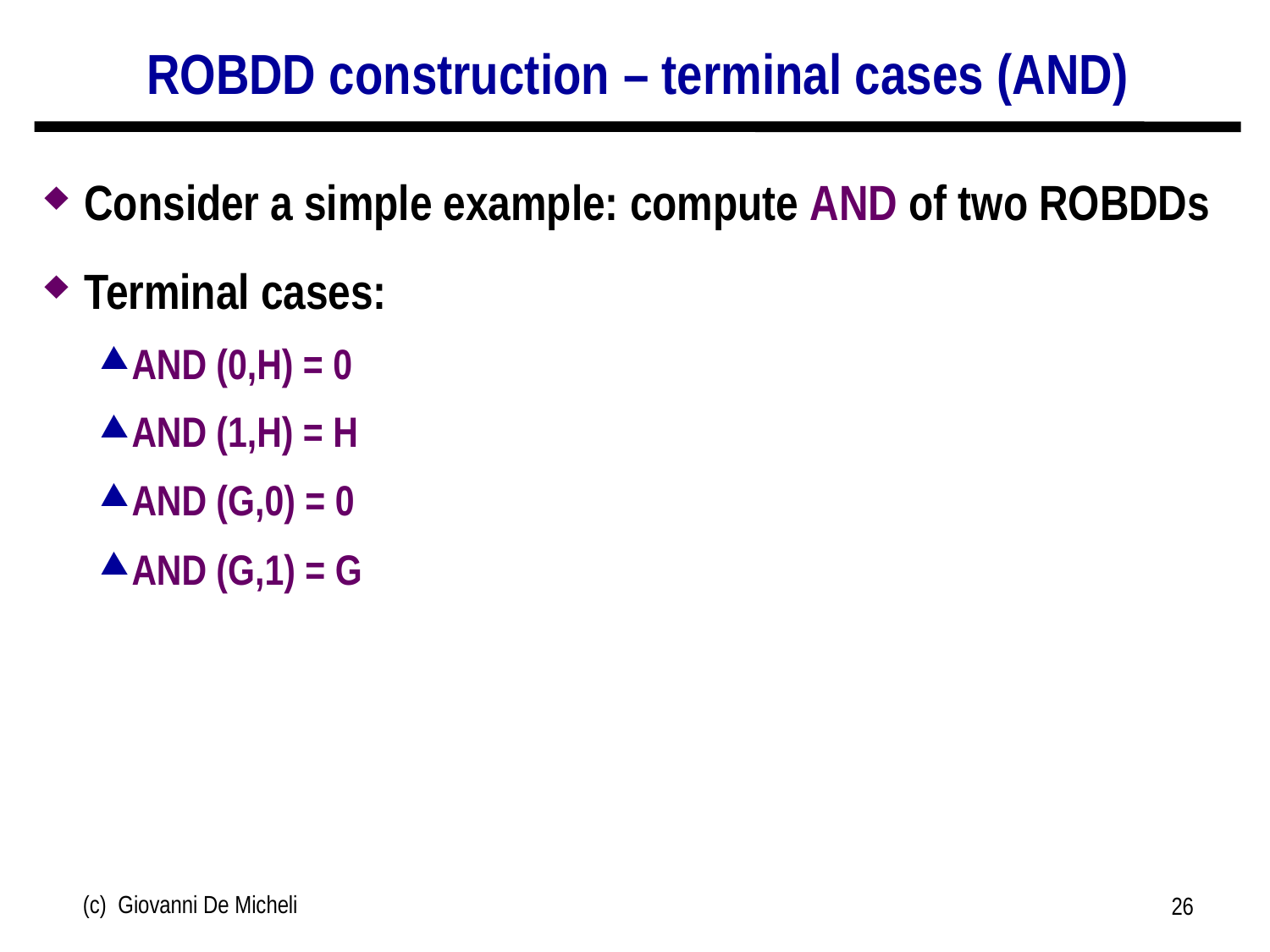

# ROBDD construction – terminal cases (AND)
Consider a simple example: compute AND of two ROBDDs
Terminal cases:
AND (0,H) = 0
AND (1,H) = H
AND (G,0) = 0
AND (G,1) = G
(c)  Giovanni De Micheli
26